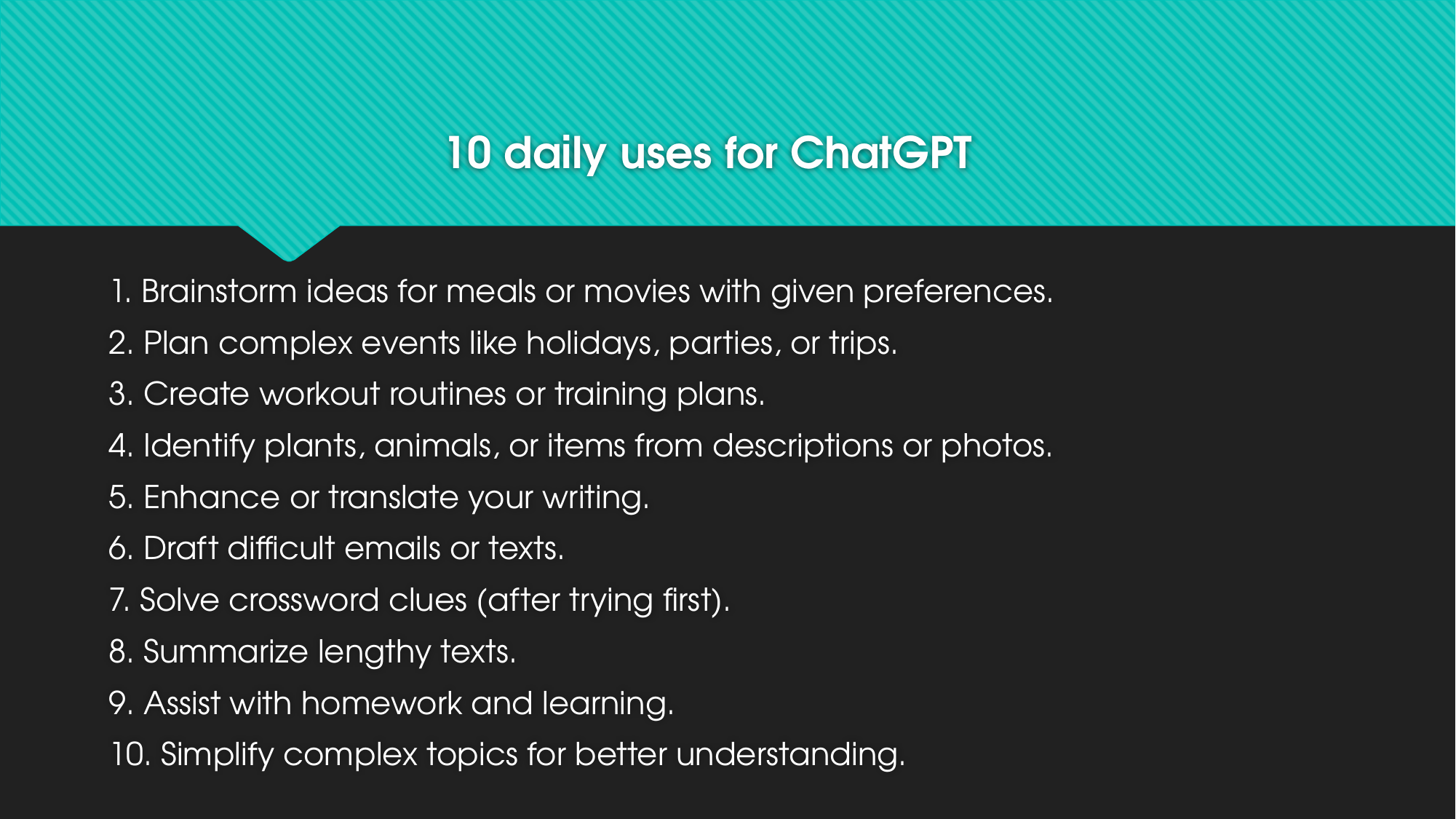

# 10 daily uses for ChatGPT
1. Brainstorm ideas for meals or movies with given preferences.
2. Plan complex events like holidays, parties, or trips.
3. Create workout routines or training plans.
4. Identify plants, animals, or items from descriptions or photos.
5. Enhance or translate your writing.
6. Draft difficult emails or texts.
7. Solve crossword clues (after trying first).
8. Summarize lengthy texts.
9. Assist with homework and learning.
10. Simplify complex topics for better understanding.